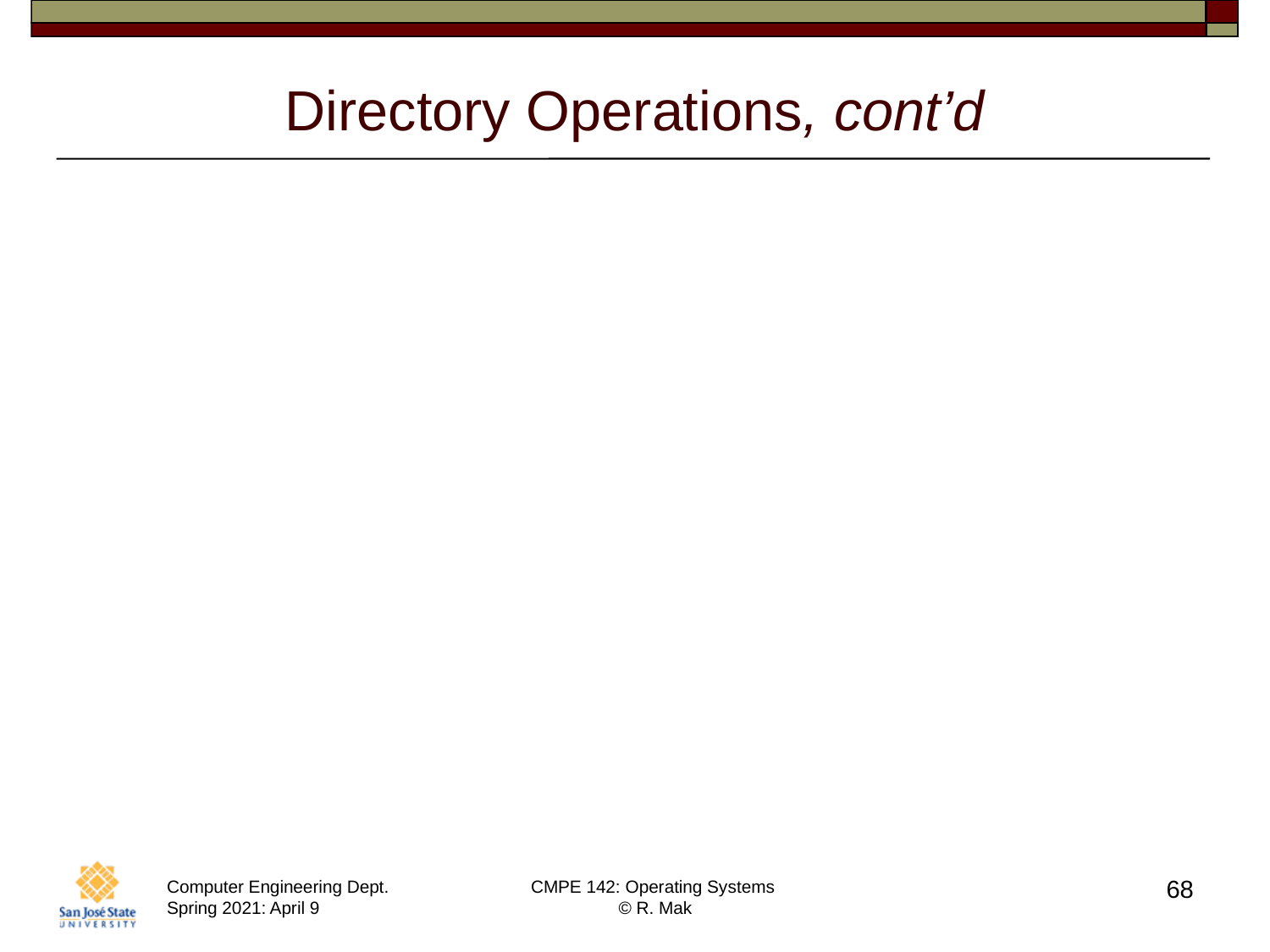

# Directory Operations, cont’d
Operations
Create a file
Delete a file
Search for a file
Rename a file
List a directory
Traverse the file system
68